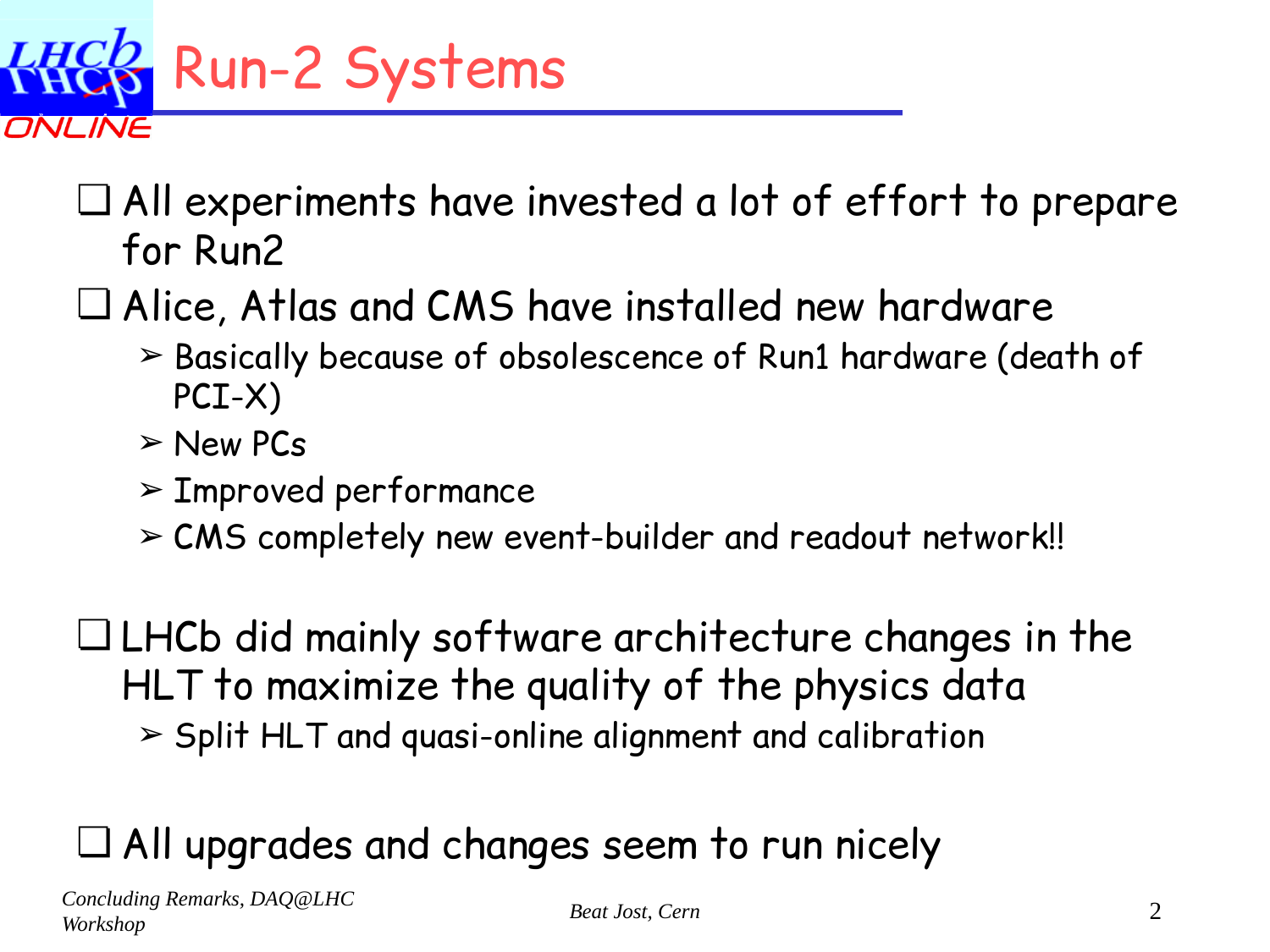

# Run-2 Systems
All experiments have invested a lot of effort to prepare for Run2
Alice, Atlas and CMS have installed new hardware
Basically because of obsolescence of Run1 hardware (death of PCI-X)
New PCs
Improved performance
CMS completely new event-builder and readout network!!

LHCb did mainly software architecture changes in the HLT to maximize the quality of the physics data
Split HLT and quasi-online alignment and calibration

All upgrades and changes seem to run nicely
2
Concluding Remarks, DAQ@LHC Workshop